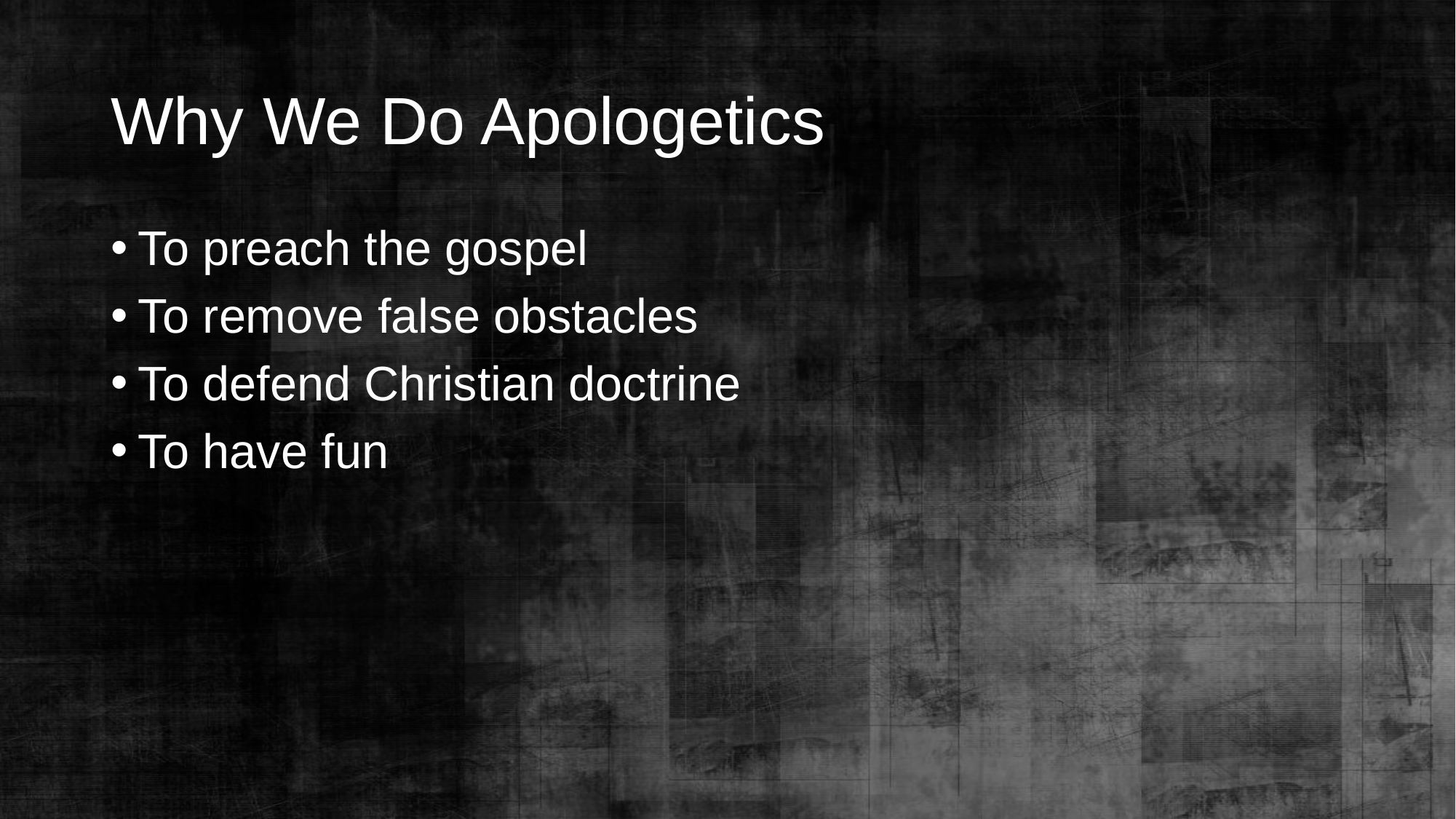

# Why We Do Apologetics
To preach the gospel
To remove false obstacles
To defend Christian doctrine
To have fun